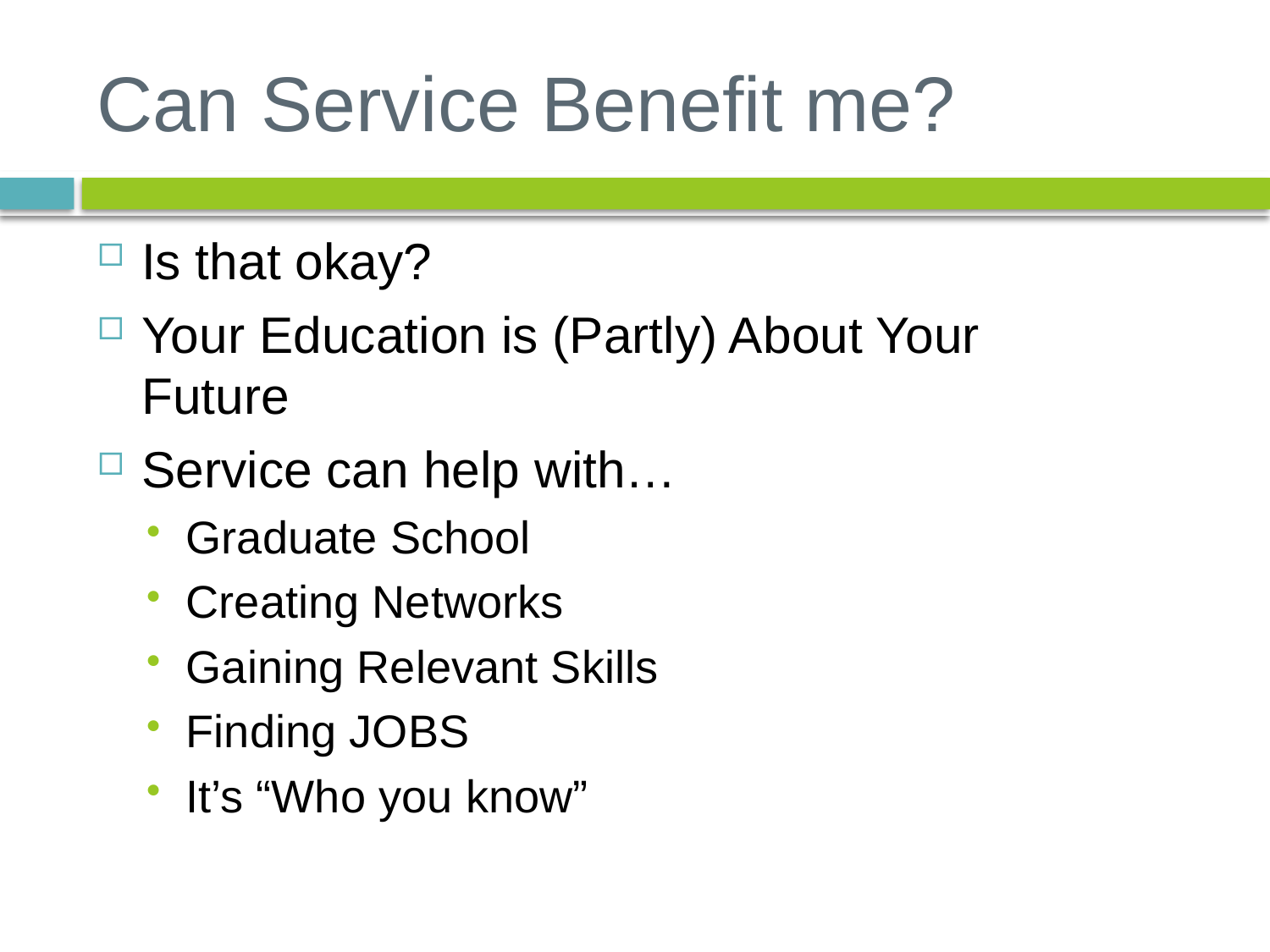

# Can Service Benefit me?
Is that okay?
Your Education is (Partly) About Your Future
Service can help with…
Graduate School
Creating Networks
Gaining Relevant Skills
Finding JOBS
It’s “Who you know”